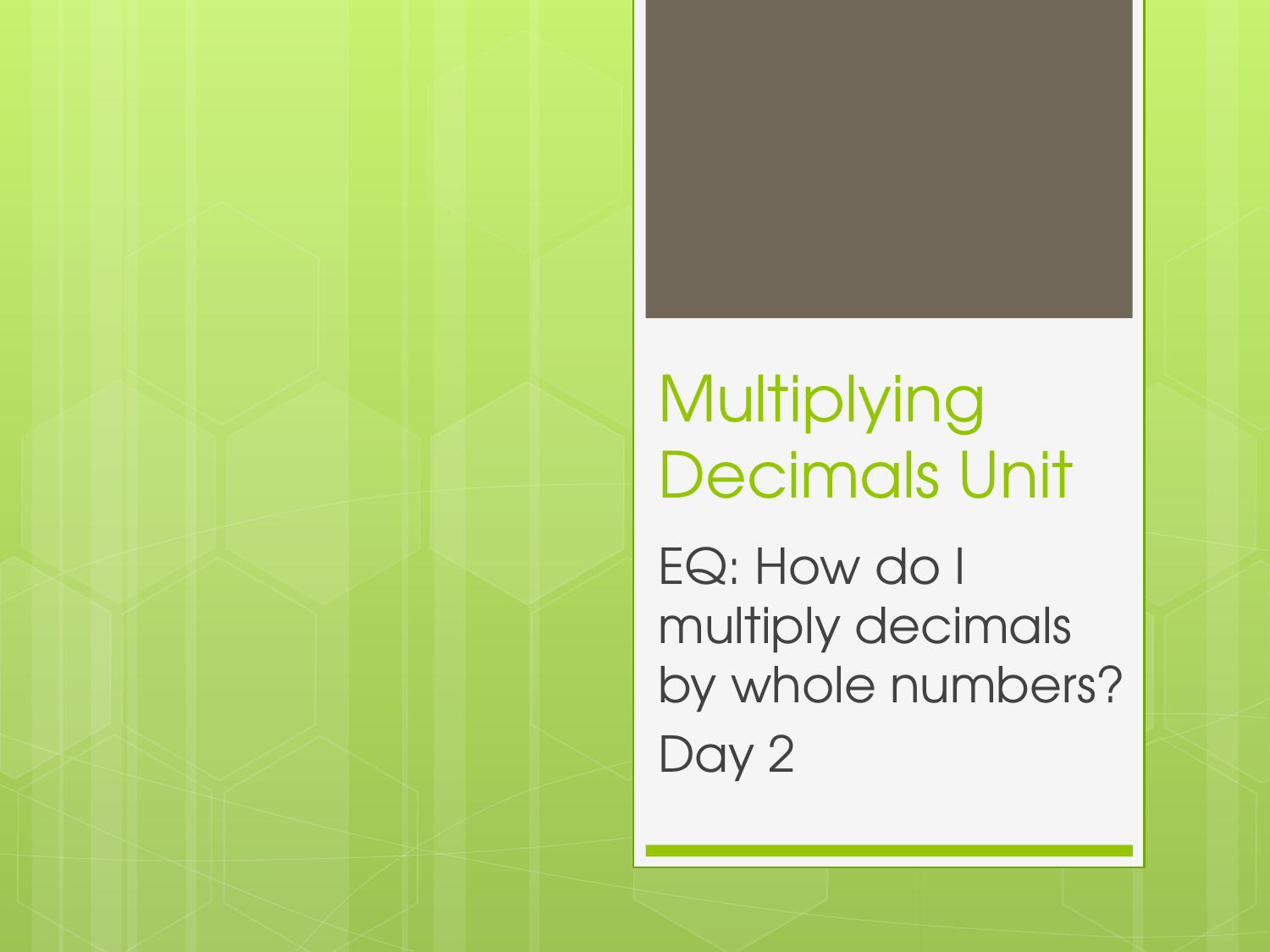

# Multiplying Decimals Unit
EQ: How do I multiply decimals by whole numbers?
Day 2